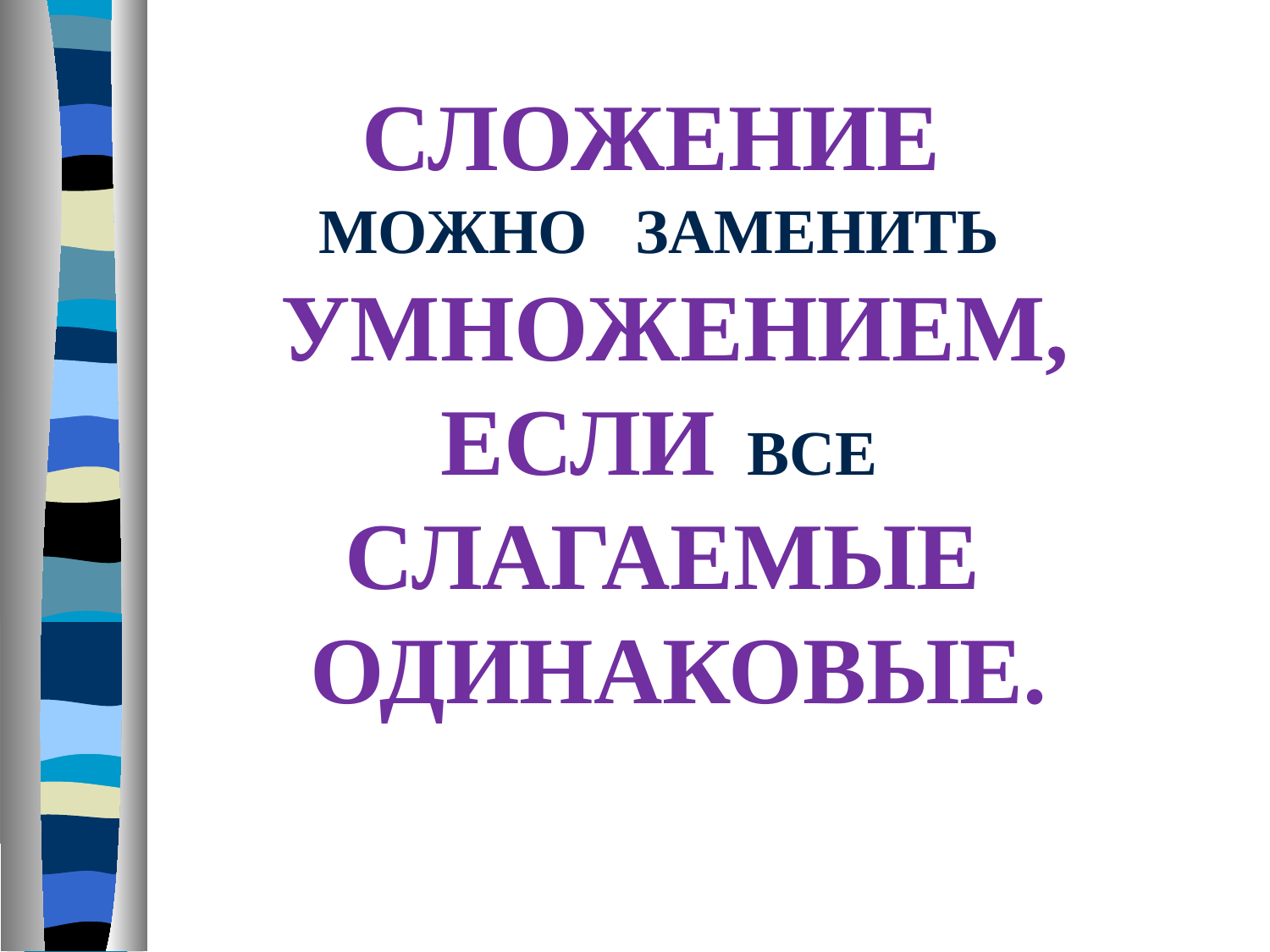

СЛОЖЕНИЕ
МОЖНО   ЗАМЕНИТЬ
 УМНОЖЕНИЕМ,
ЕСЛИ  ВСЕ
 СЛАГАЕМЫЕ
 ОДИНАКОВЫЕ.